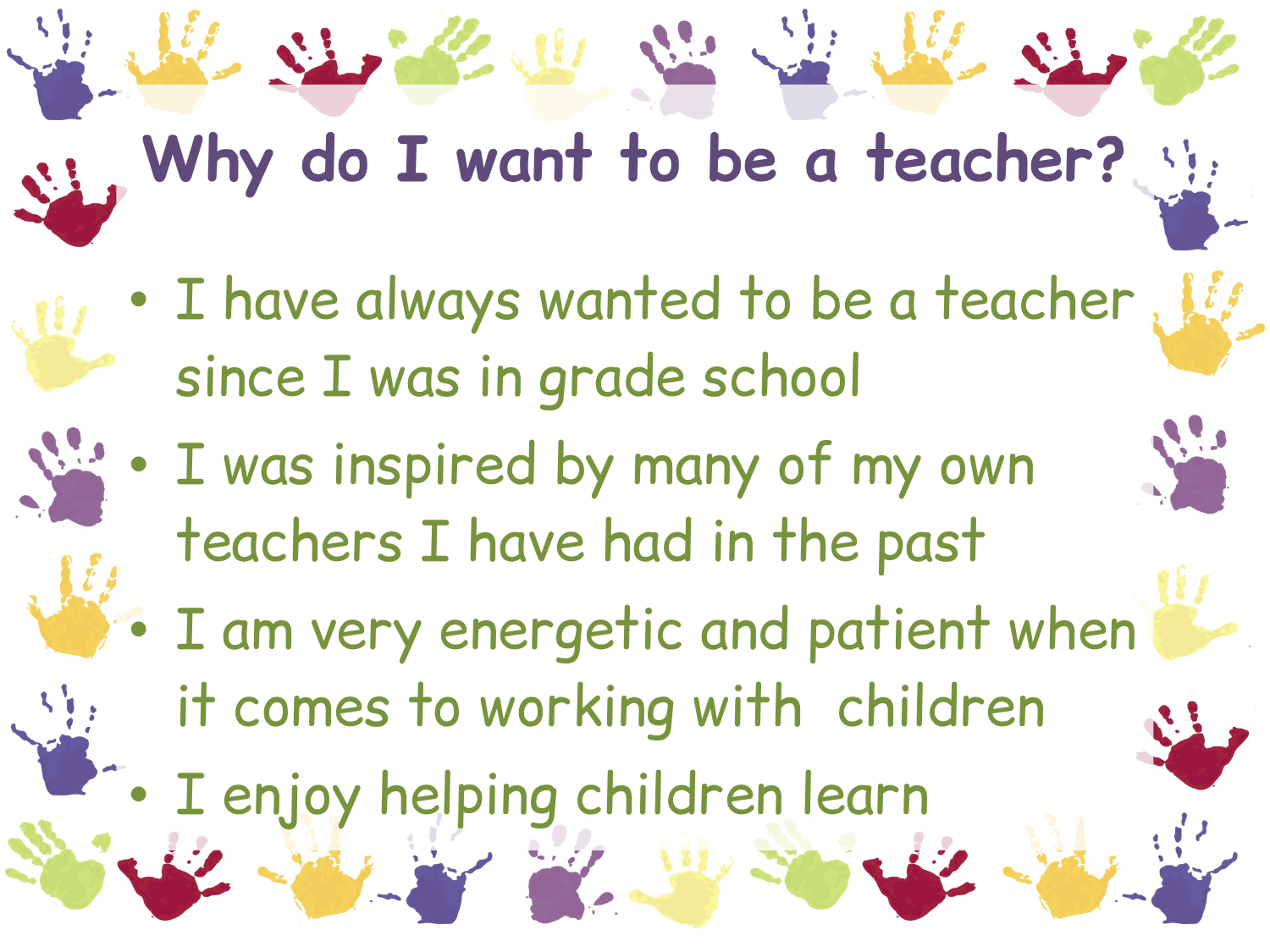

# Why do I want to be a teacher?
I have always wanted to be a teacher since I was in grade school
I was inspired by many of my own teachers I have had in the past
I am very energetic and patient when it comes to working with  children
I enjoy helping children learn